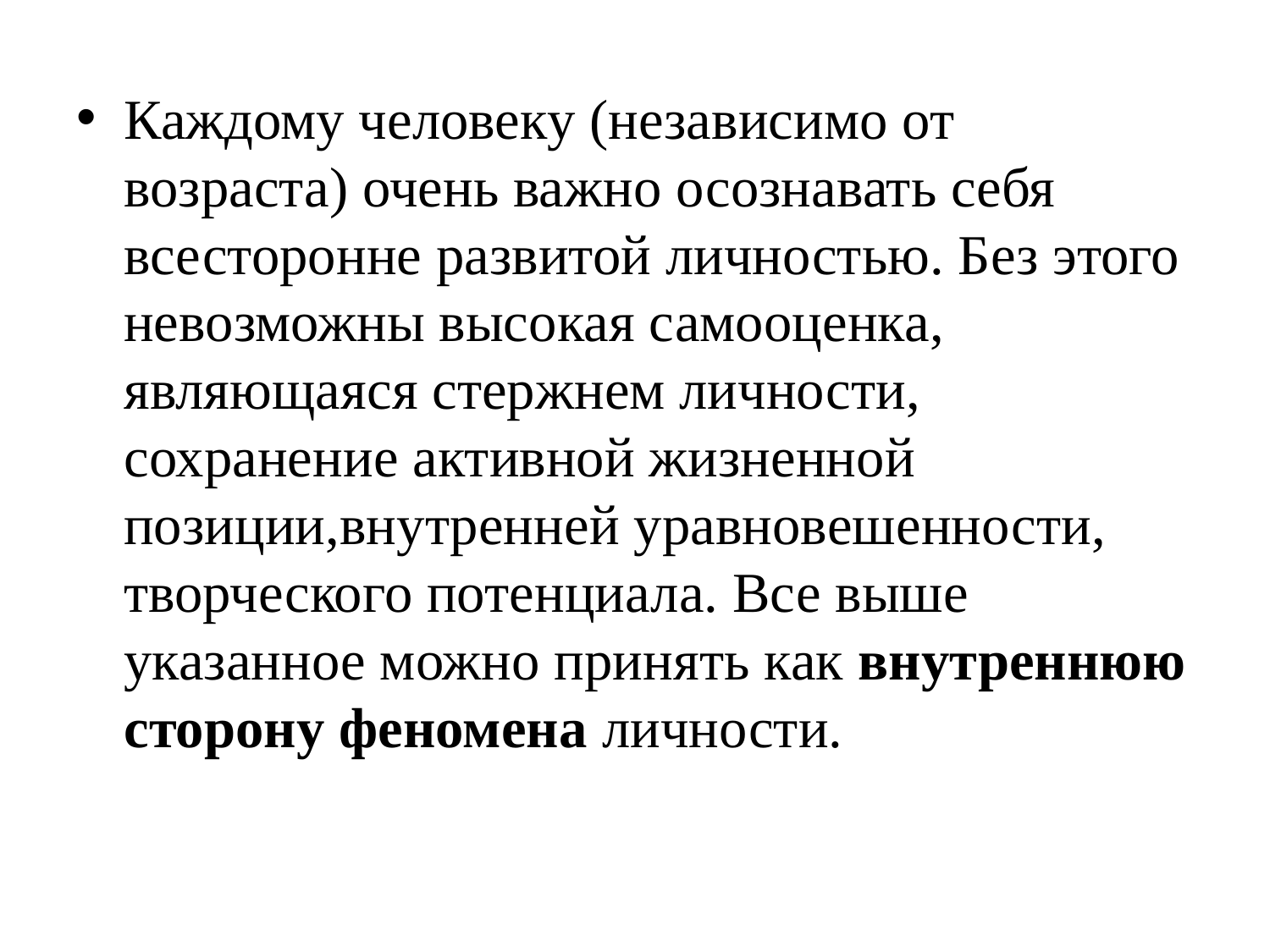

#
Каждому человеку (независимо от возраста) очень важно осознавать себя всесторонне развитой личностью. Без этого невозможны высокая самооценка, являющаяся стержнем личности, сохранение активной жизненной позиции,внутренней уравновешенности, творческого потенциала. Все выше указанное можно принять как внутреннюю сторону феномена личности.